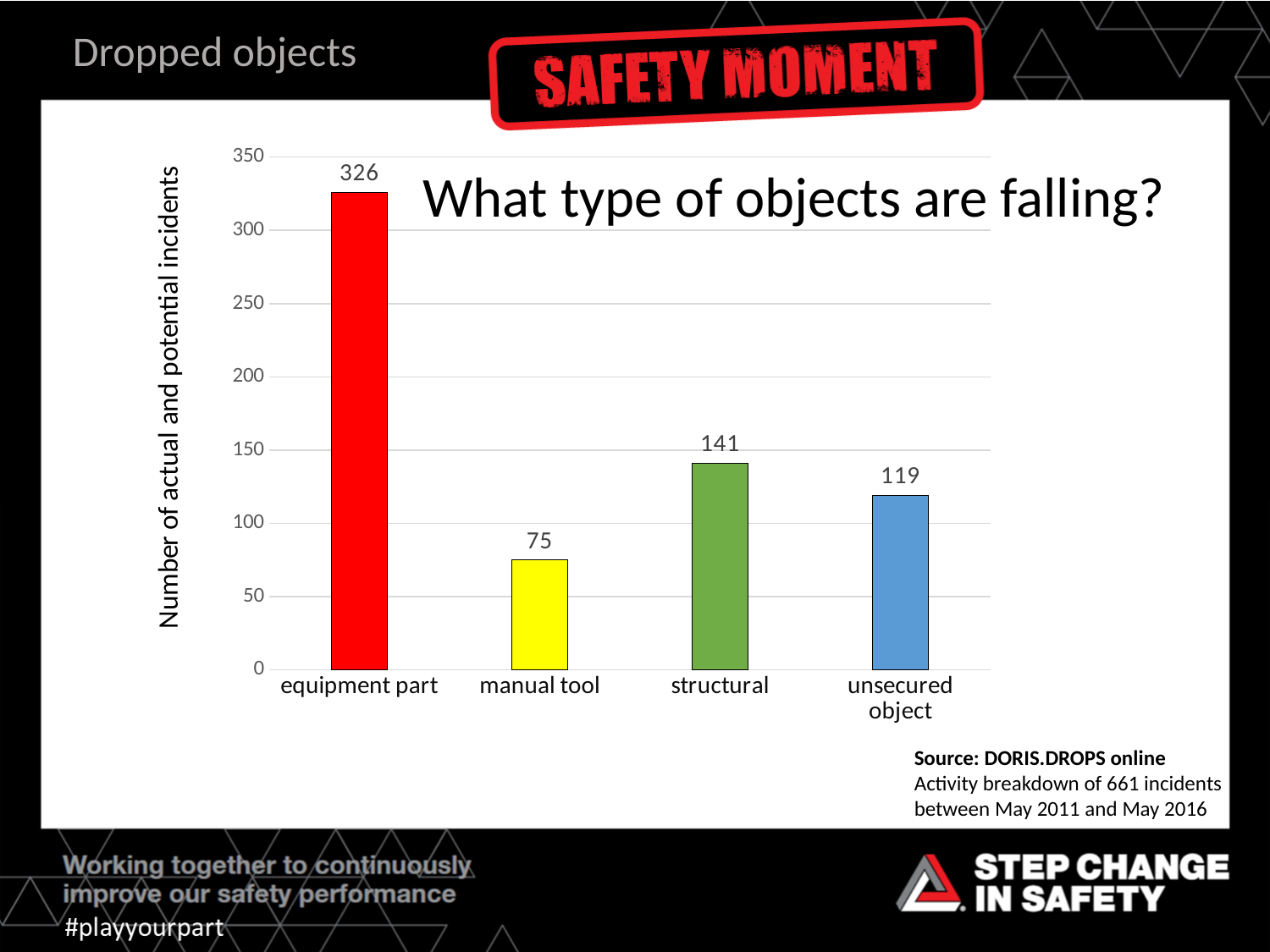

# Dropped objects

### Chart

| Category |  |
|---|---|
| equipment part | 326.0 |
| manual tool | 75.0 |
| structural | 141.0 |
| unsecured object | 119.0 |
What type of objects are falling?
Source: DORIS.DROPS online
Activity breakdown of 661 incidents
between May 2011 and May 2016